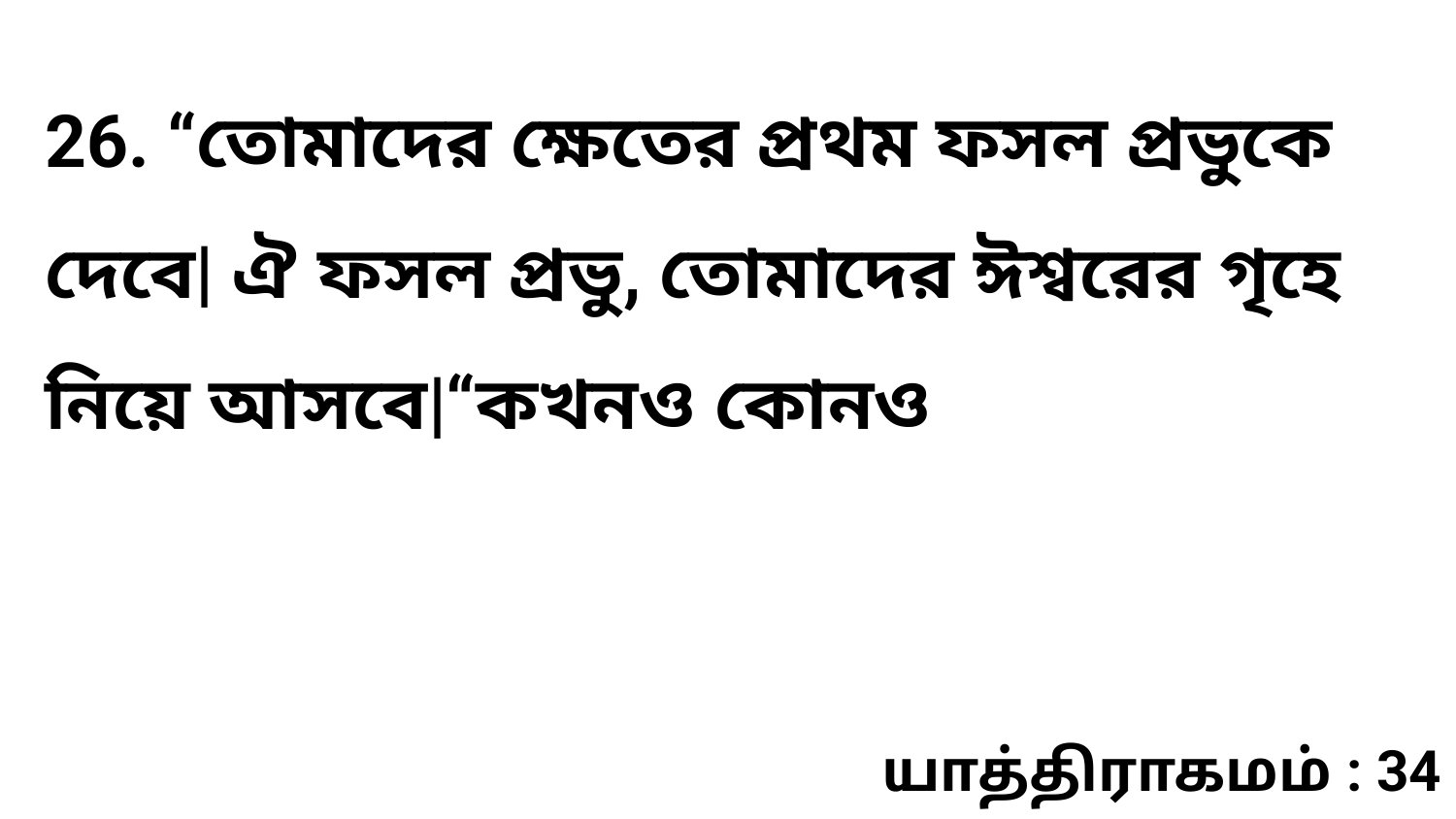

26. “তোমাদের ক্ষেতের প্রথম ফসল প্রভুকে দেবে| ঐ ফসল প্রভু, তোমাদের ঈশ্বরের গৃহে নিয়ে আসবে|“কখনও কোনও
யாத்திராகமம் : 34